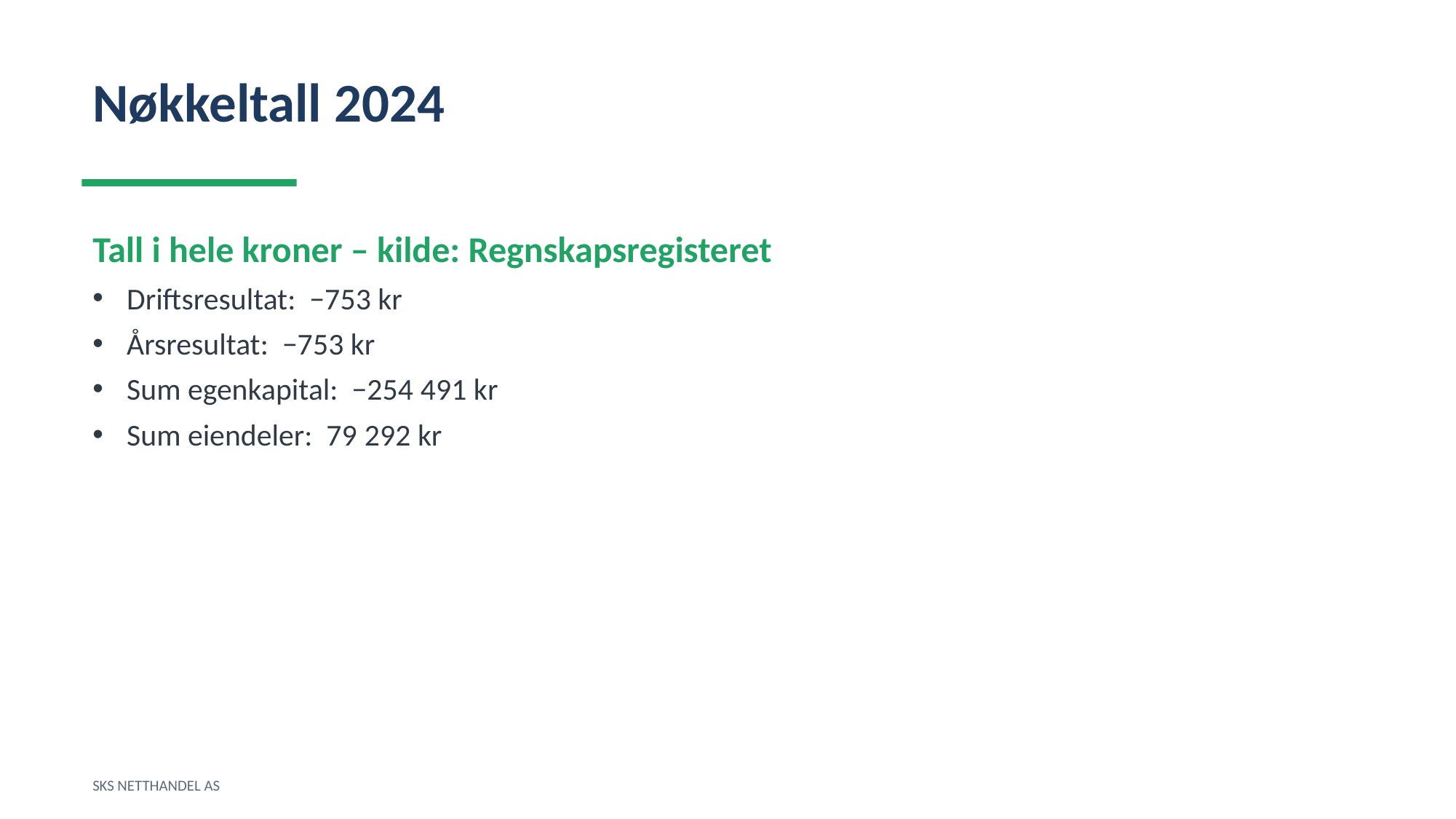

Nøkkeltall 2024

Tall i hele kroner – kilde: Regnskapsregisteret
Driftsresultat:  −753 kr
Årsresultat:  −753 kr
Sum egenkapital:  −254 491 kr
Sum eiendeler:  79 292 kr
SKS NETTHANDEL AS